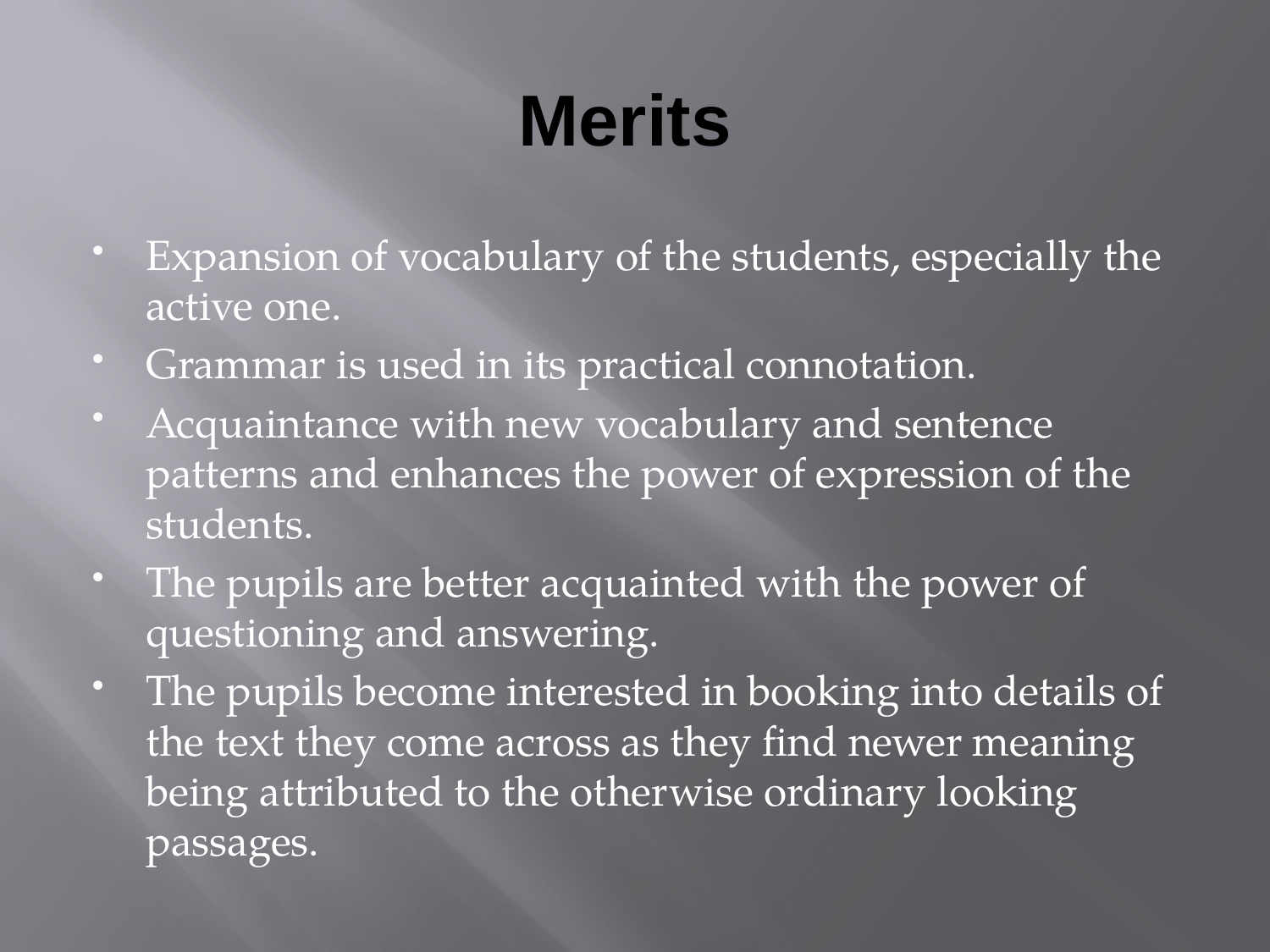

# Merits
Expansion of vocabulary of the students, especially the active one.
Grammar is used in its practical connotation.
Acquaintance with new vocabulary and sentence patterns and enhances the power of expression of the students.
The pupils are better acquainted with the power of questioning and answering.
The pupils become interested in booking into details of the text they come across as they find newer meaning being attributed to the otherwise ordinary looking passages.